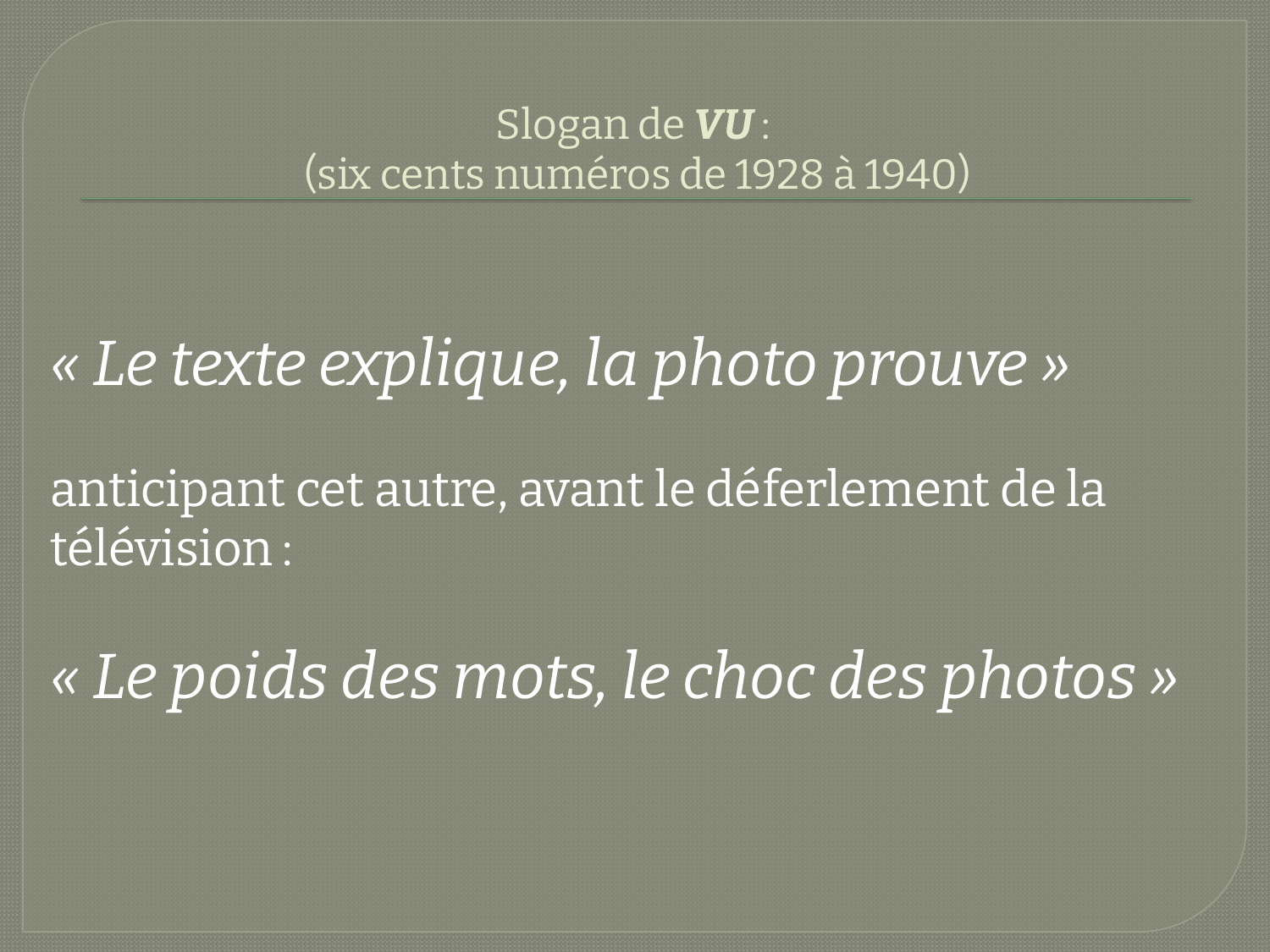

# Slogan de VU : (six cents numéros de 1928 à 1940)
« Le texte explique, la photo prouve »
anticipant cet autre, avant le déferlement de la télévision :
« Le poids des mots, le choc des photos »